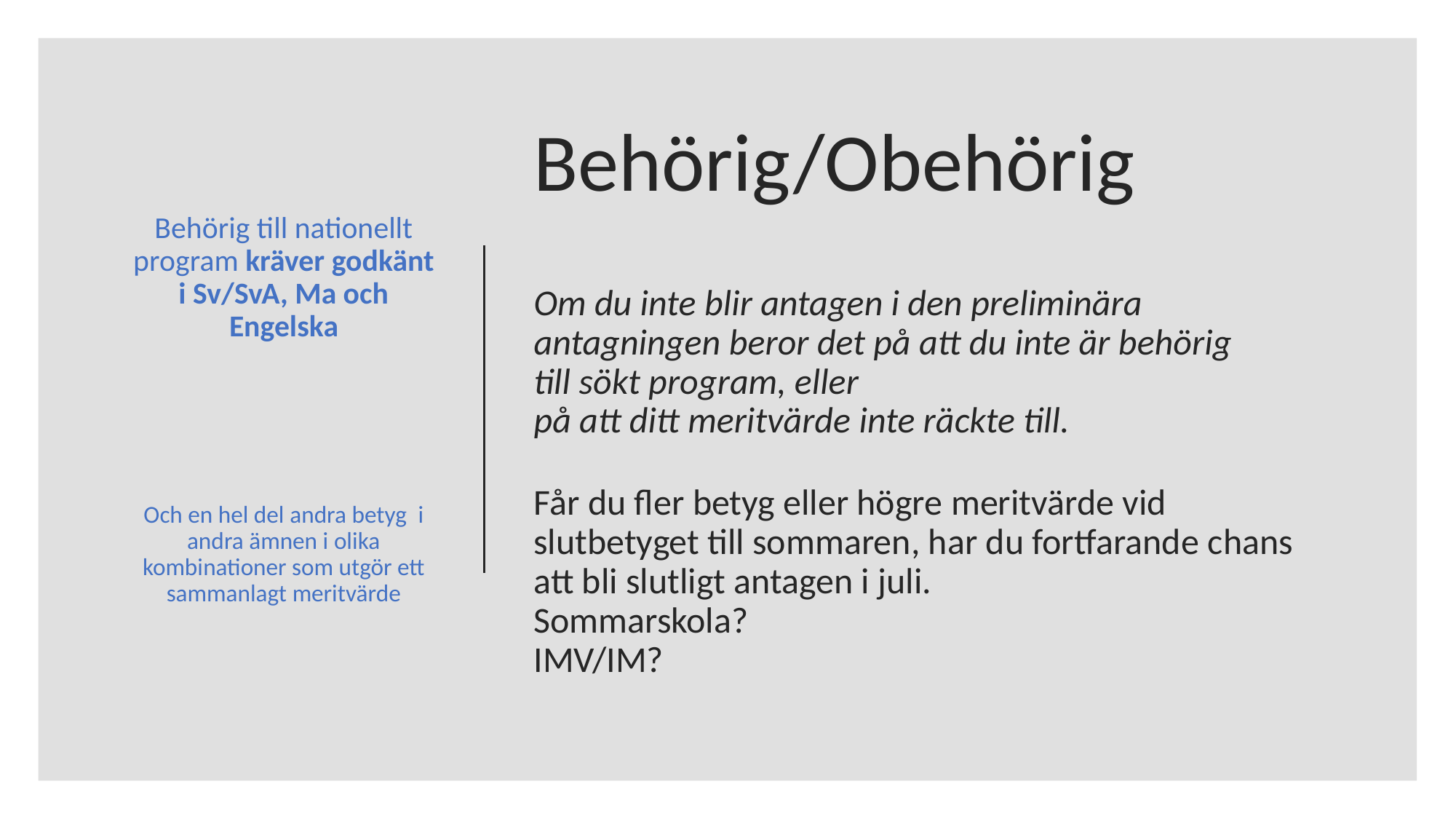

Behörig till nationellt program kräver godkänt i Sv/SvA, Ma och Engelska

Och en hel del andra betyg  i andra ämnen i olika kombinationer som utgör ett sammanlagt meritvärde
# Behörig/Obehörig
Om du inte blir antagen i den preliminära antagningen beror det på att du inte är behörig till sökt program, eller
på att ditt meritvärde inte räckte till.
Får du fler betyg eller högre meritvärde vid slutbetyget till sommaren, har du fortfarande chans att bli slutligt antagen i juli.
Sommarskola?
IMV/IM?